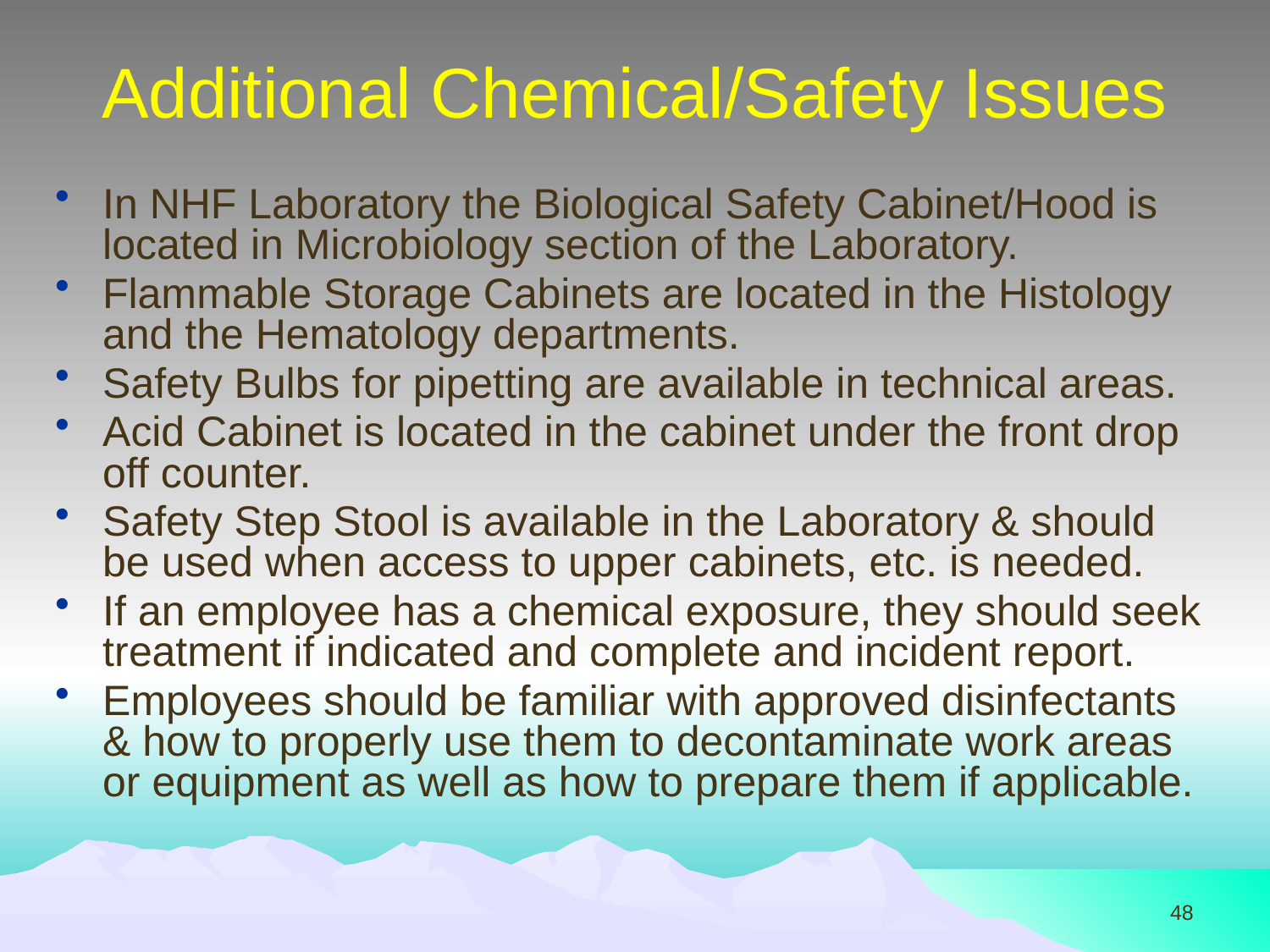

# Additional Chemical/Safety Issues
In NHF Laboratory the Biological Safety Cabinet/Hood is located in Microbiology section of the Laboratory.
Flammable Storage Cabinets are located in the Histology and the Hematology departments.
Safety Bulbs for pipetting are available in technical areas.
Acid Cabinet is located in the cabinet under the front drop off counter.
Safety Step Stool is available in the Laboratory & should be used when access to upper cabinets, etc. is needed.
If an employee has a chemical exposure, they should seek treatment if indicated and complete and incident report.
Employees should be familiar with approved disinfectants & how to properly use them to decontaminate work areas or equipment as well as how to prepare them if applicable.
48